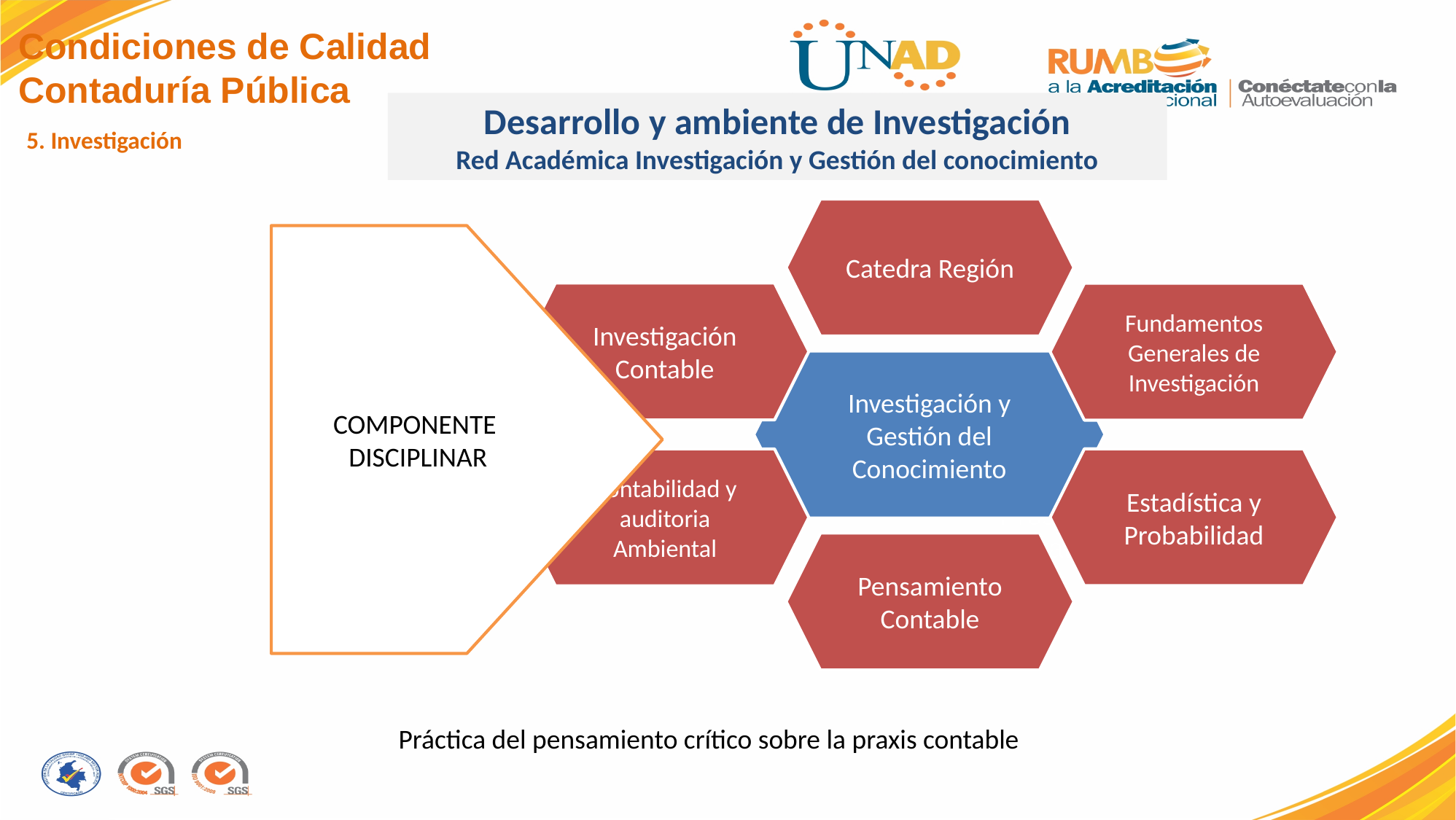

Condiciones de Calidad
Contaduría Pública
Desarrollo y ambiente de Investigación
Red Académica Investigación y Gestión del conocimiento
5. Investigación
Investigación y Gestión del Conocimiento
Catedra Región
Fundamentos Generales de Investigación
Pensamiento Contable
Contabilidad y auditoria Ambiental
Investigación Contable
COMPONENTE
DISCIPLINAR
Pensamiento Prospectivo y Estratégico
Gestión de las Organizaciones
Práctica del pensamiento crítico sobre la praxis contable